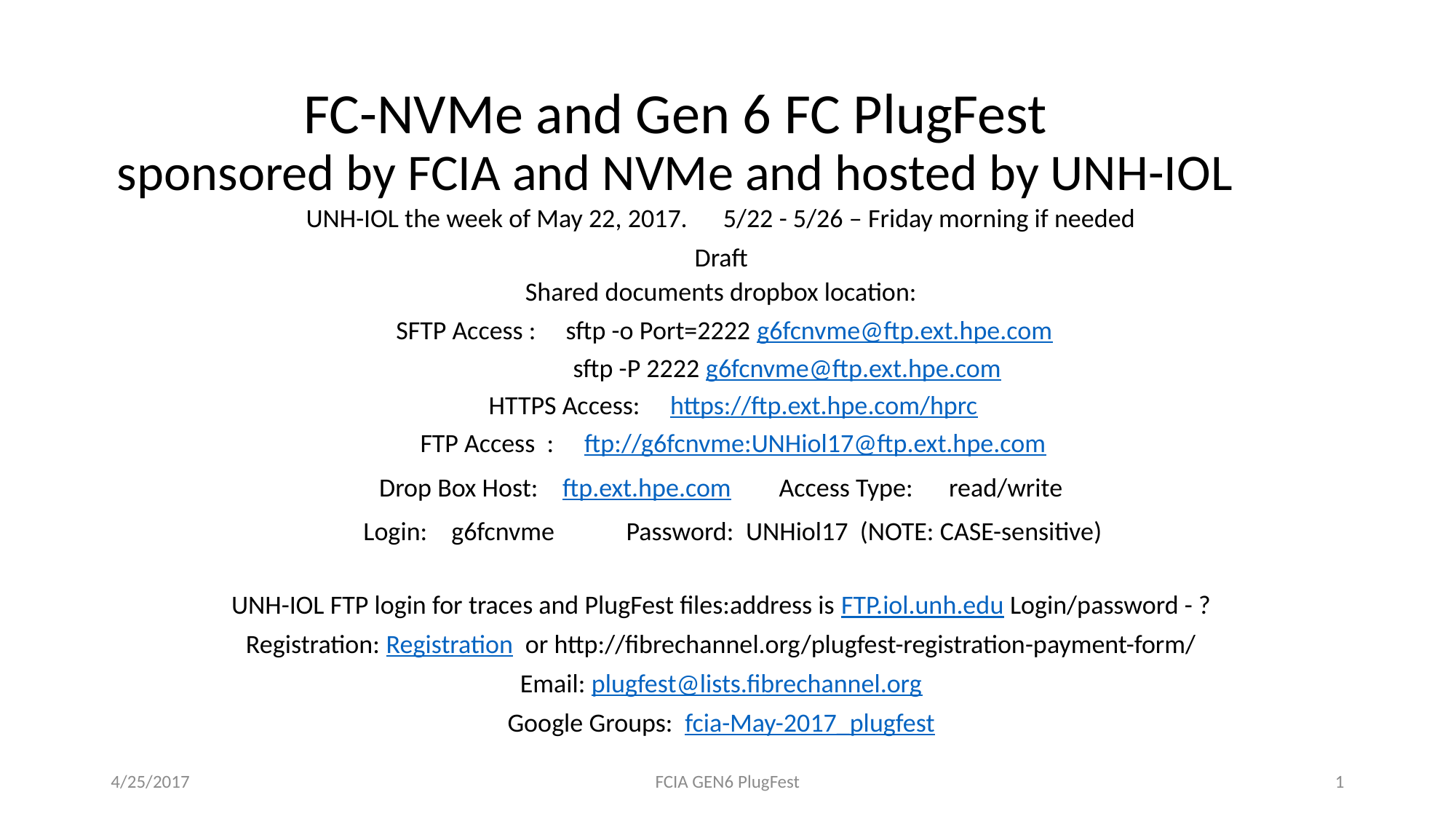

# FC-NVMe and Gen 6 FC PlugFest sponsored by FCIA and NVMe and hosted by UNH-IOL
UNH-IOL the week of May 22, 2017.      5/22 - 5/26 – Friday morning if needed
Draft
Shared documents dropbox location:
 SFTP Access :     sftp -o Port=2222 g6fcnvme@ftp.ext.hpe.com
                      sftp -P 2222 g6fcnvme@ftp.ext.hpe.com
    HTTPS Access:     https://ftp.ext.hpe.com/hprc
    FTP Access  :     ftp://g6fcnvme:UNHiol17@ftp.ext.hpe.com
Drop Box Host:    ftp.ext.hpe.com        Access Type:      read/write
    Login:    g6fcnvme            Password:  UNHiol17  (NOTE: CASE-sensitive)

UNH-IOL FTP login for traces and PlugFest files:address is FTP.iol.unh.edu Login/password - ?
Registration: Registration  or http://fibrechannel.org/plugfest-registration-payment-form/
Email: plugfest@lists.fibrechannel.org
Google Groups:  fcia-May-2017_plugfest

4/25/2017
FCIA GEN6 PlugFest
1